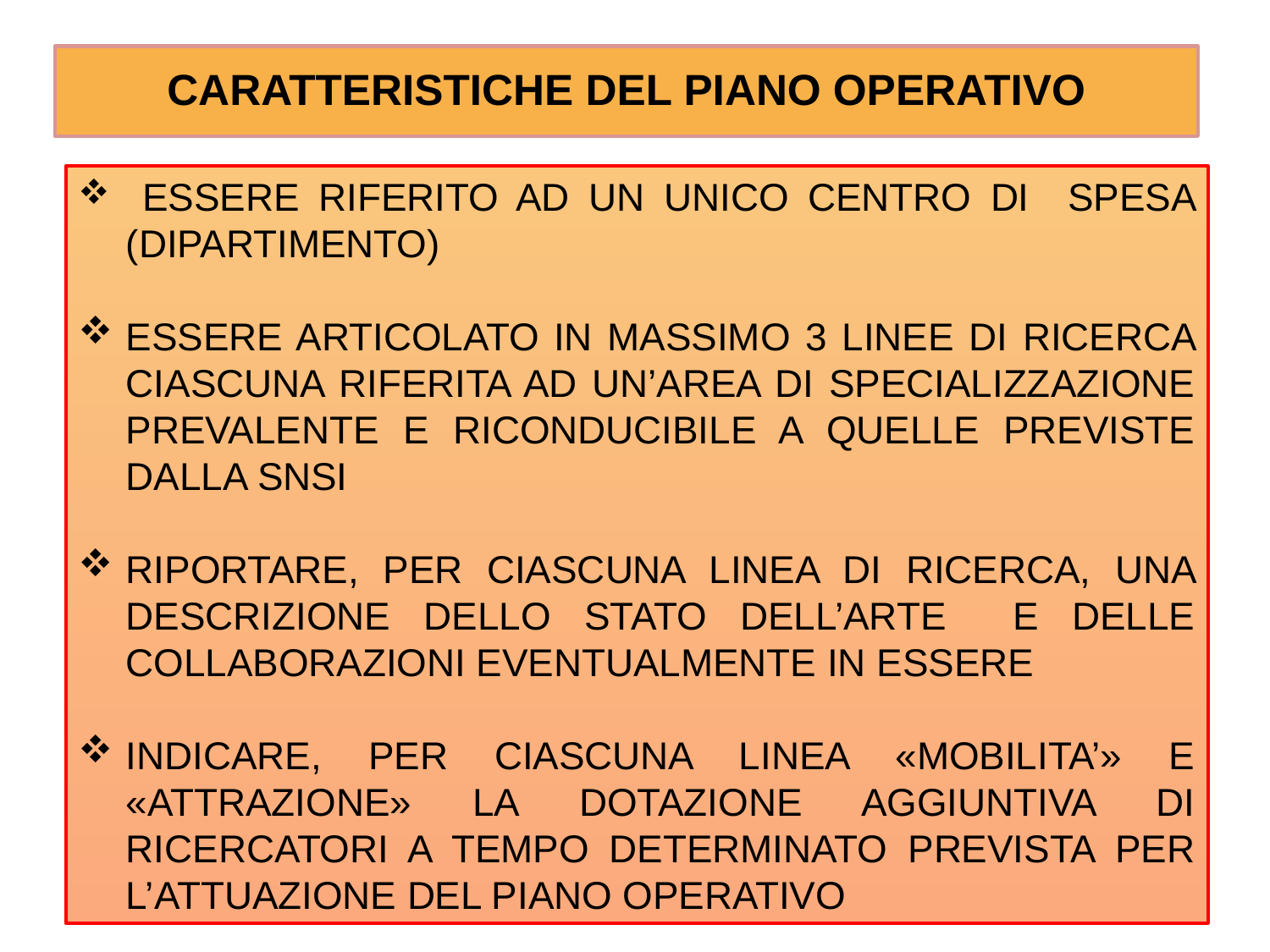

CARATTERISTICHE DEL PIANO OPERATIVO
 ESSERE RIFERITO AD UN UNICO CENTRO DI  SPESA (DIPARTIMENTO)

ESSERE ARTICOLATO IN MASSIMO 3 LINEE DI RICERCA CIASCUNA RIFERITA AD UN’AREA DI SPECIALIZZAZIONE PREVALENTE E RICONDUCIBILE A QUELLE PREVISTE DALLA SNSI

RIPORTARE, PER CIASCUNA LINEA DI RICERCA, UNA DESCRIZIONE DELLO STATO DELL’ARTE  E DELLE COLLABORAZIONI EVENTUALMENTE IN ESSERE

INDICARE, PER CIASCUNA LINEA «MOBILITA’» E «ATTRAZIONE» LA DOTAZIONE AGGIUNTIVA DI RICERCATORI A TEMPO DETERMINATO PREVISTA PER L’ATTUAZIONE DEL PIANO OPERATIVO